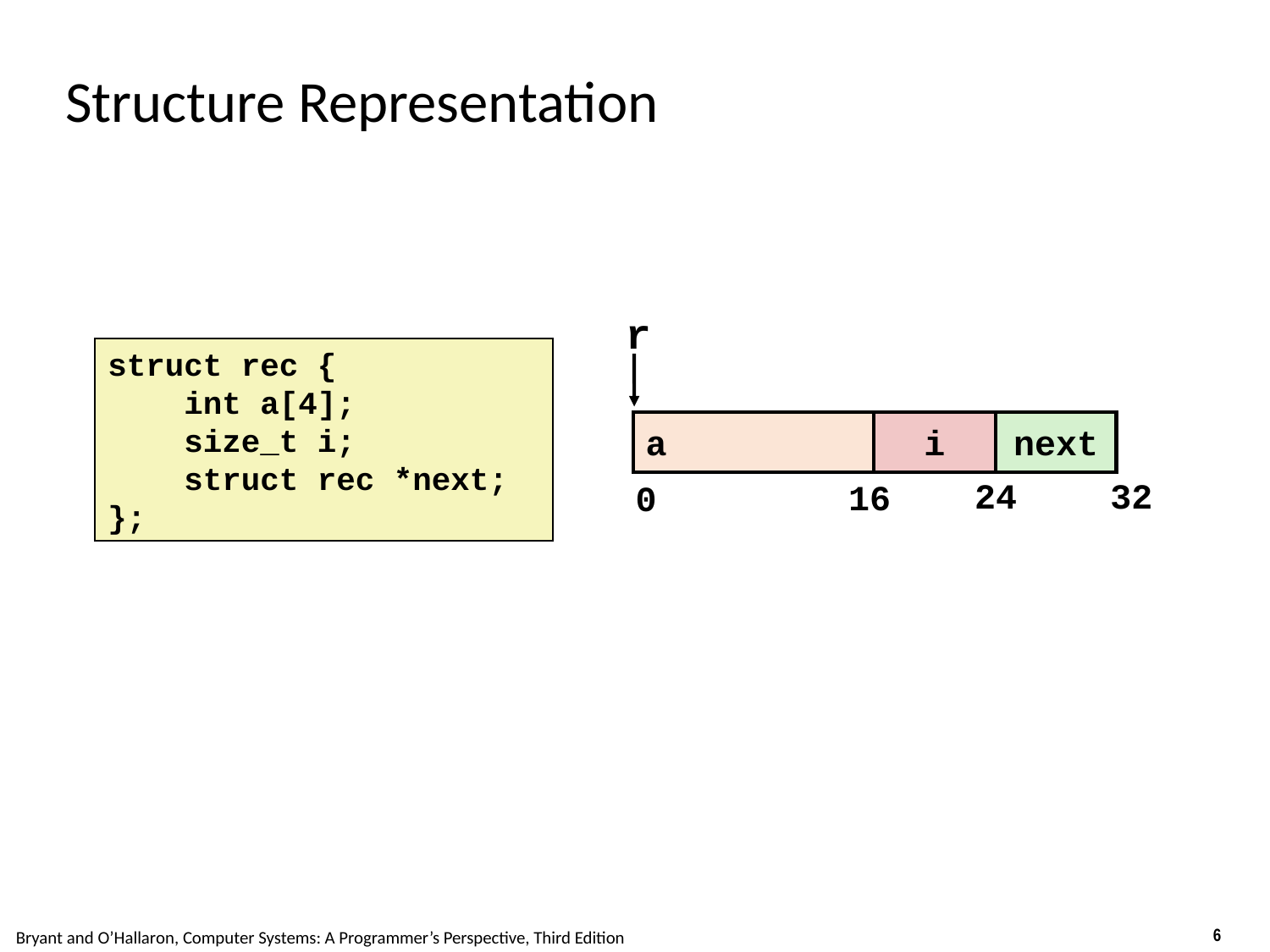

# Structure Representation
r

i
next
24
32
16
0
struct rec {
    int a[4];
    size_t i;
    struct rec *next;
};
a